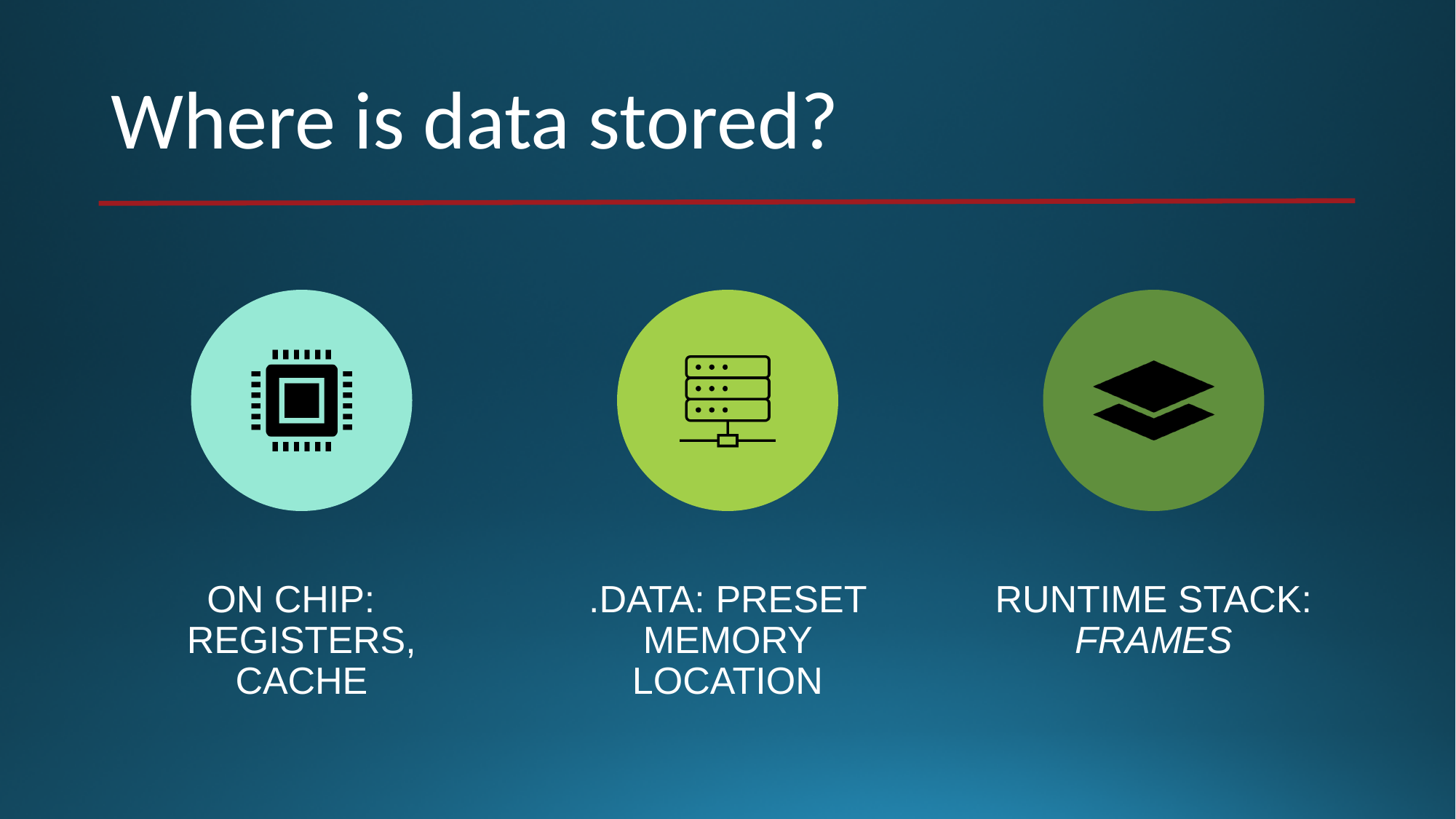

# Where is data stored?
On chip:   registers, cache
.DATA: preset memory location
Runtime stack: Frames